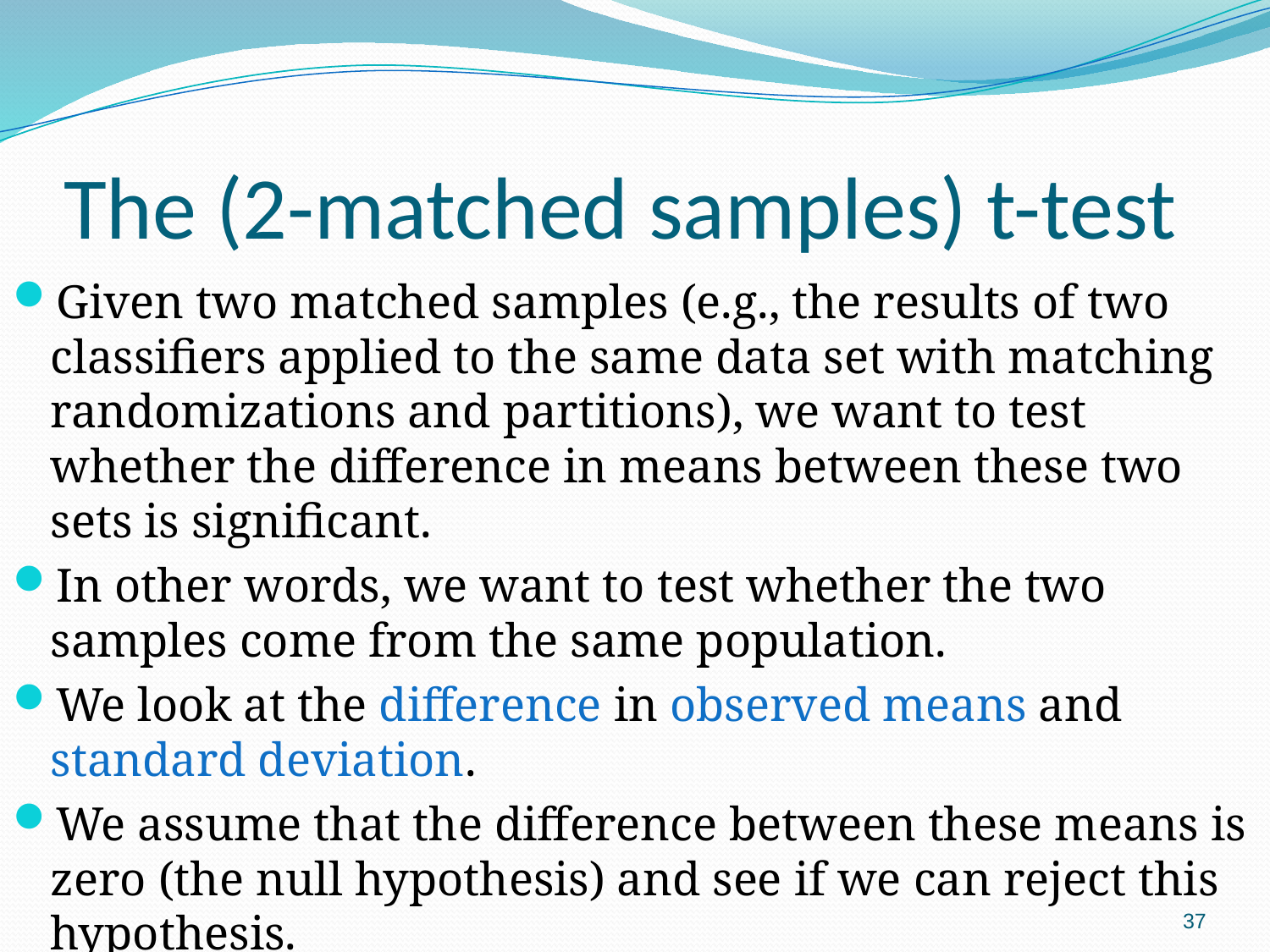

# The (2-matched samples) t-test
Given two matched samples (e.g., the results of two classifiers applied to the same data set with matching randomizations and partitions), we want to test whether the difference in means between these two sets is significant.
In other words, we want to test whether the two samples come from the same population.
We look at the difference in observed means and standard deviation.
We assume that the difference between these means is zero (the null hypothesis) and see if we can reject this hypothesis.
37